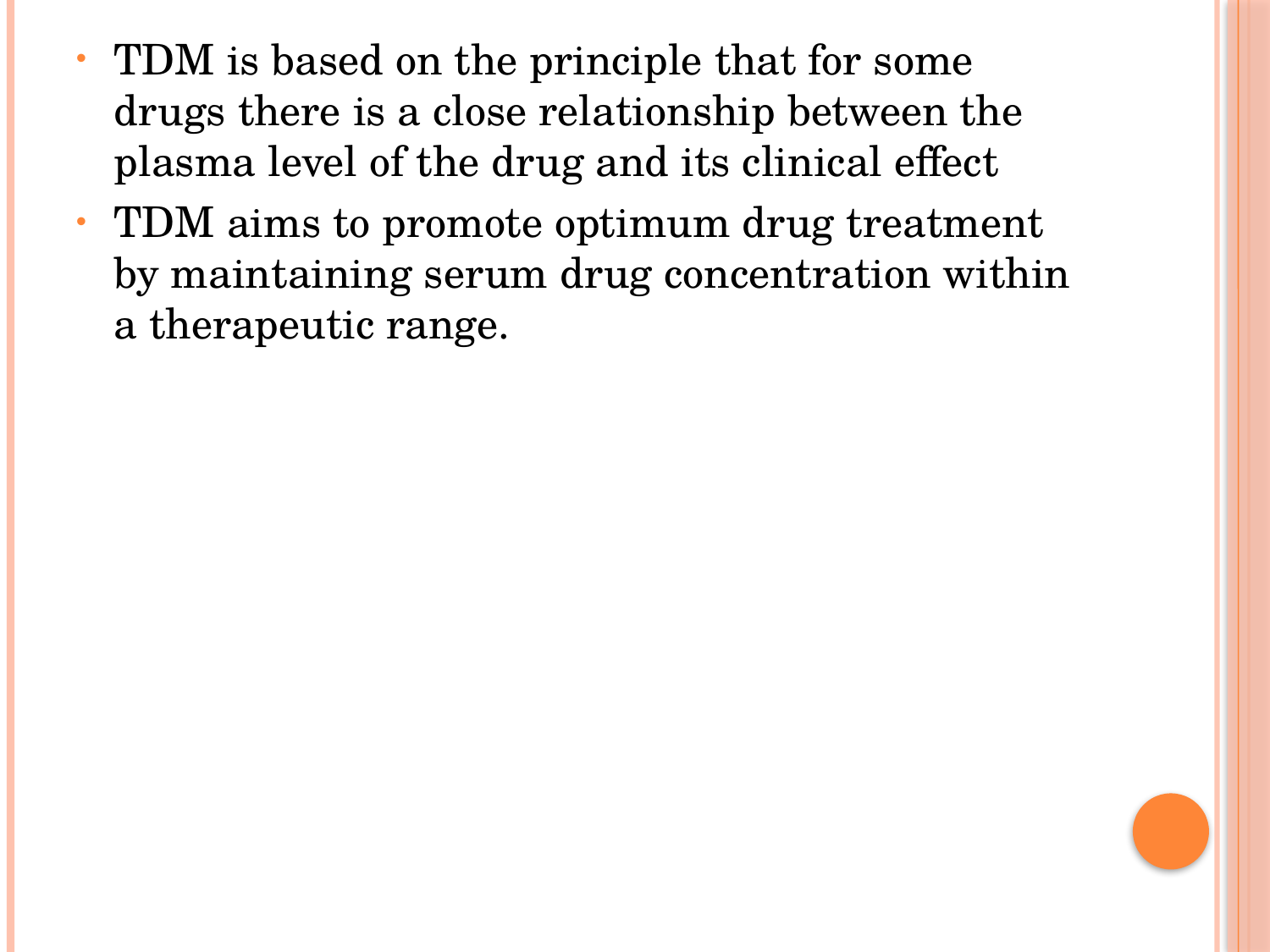

TDM is based on the principle that for some drugs there is a close relationship between the plasma level of the drug and its clinical effect
TDM aims to promote optimum drug treatment by maintaining serum drug concentration within a therapeutic range.